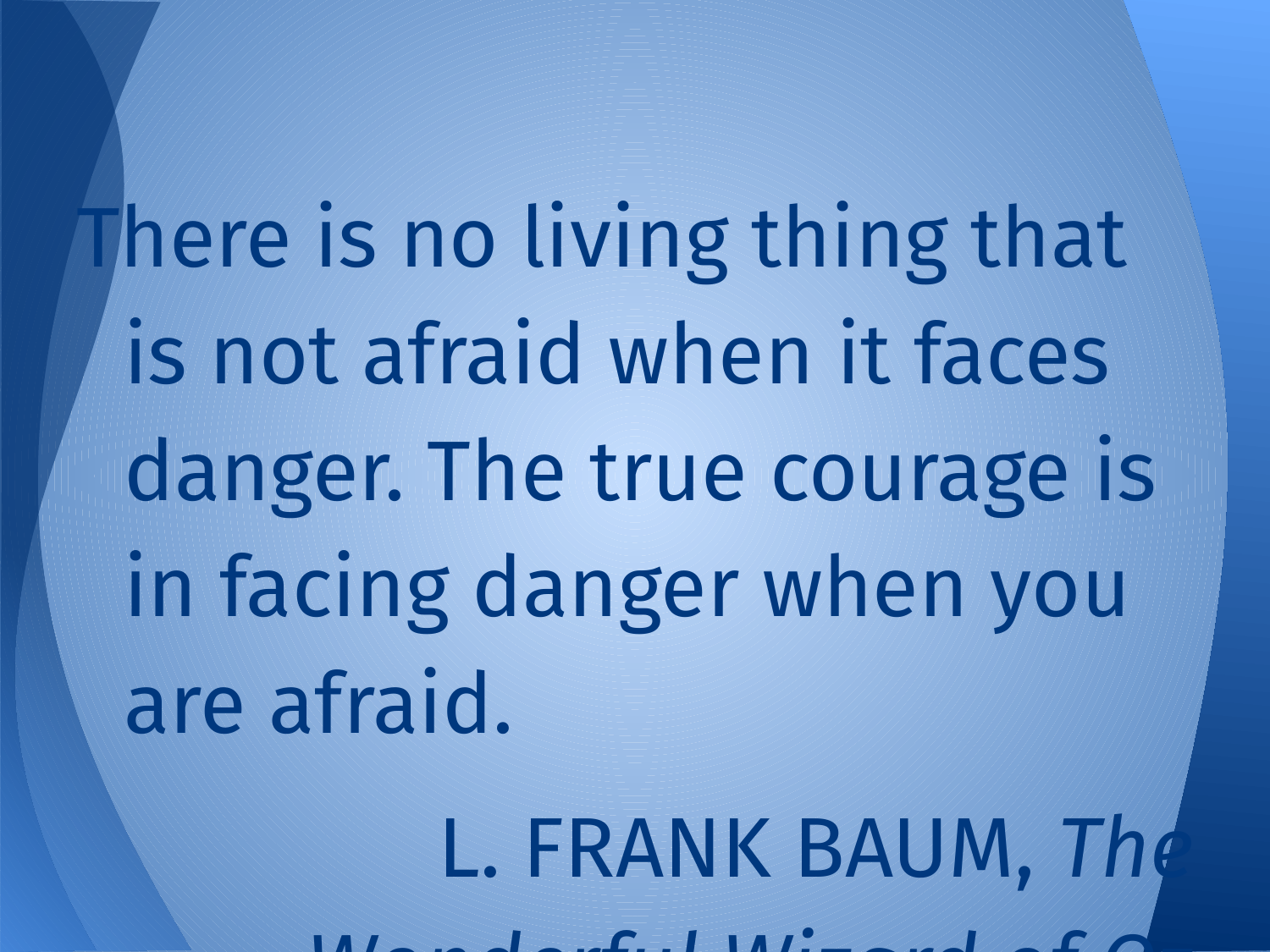

There is no living thing that is not afraid when it faces danger. The true courage is in facing danger when you are afraid.
L. FRANK BAUM, The Wonderful Wizard of Oz